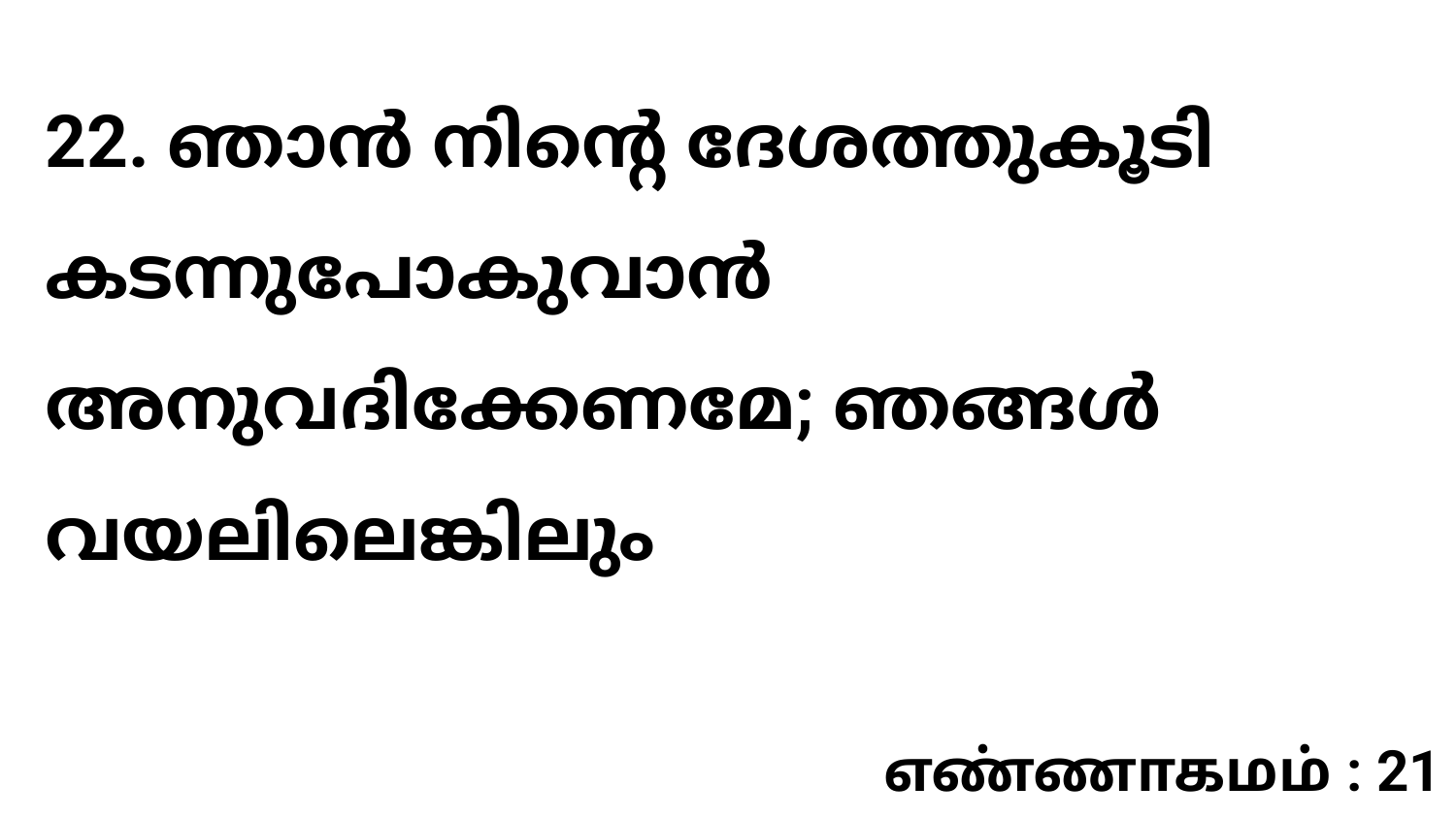

22. ഞാൻ നിന്റെ ദേശത്തുകൂടി കടന്നുപോകുവാൻ അനുവദിക്കേണമേ; ഞങ്ങൾ വയലിലെങ്കിലും
எண்ணாகமம் : 21